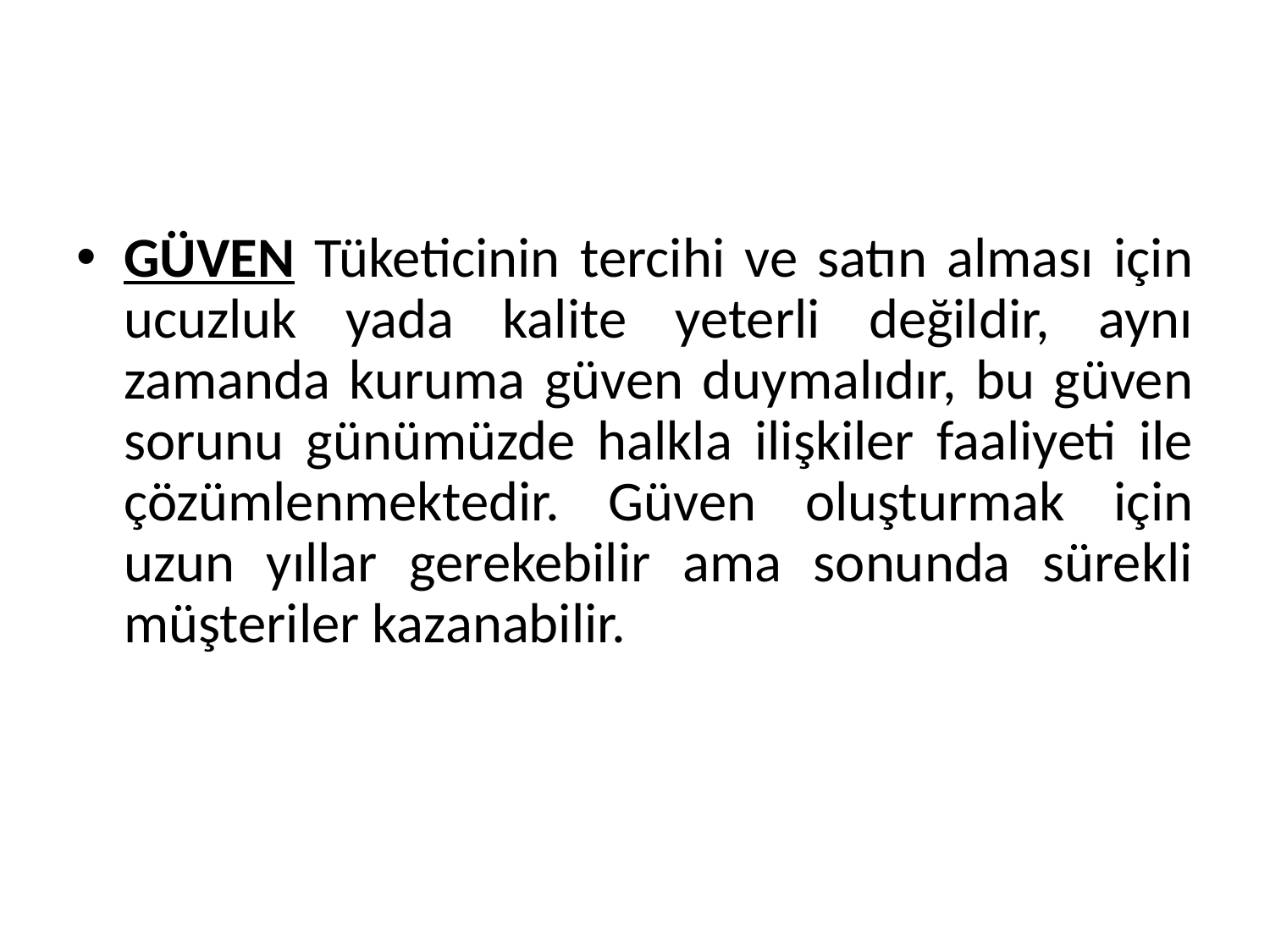

#
GÜVEN Tüketicinin tercihi ve satın alması için ucuzluk yada kalite yeterli değildir, aynı zamanda kuruma güven duymalıdır, bu güven sorunu günümüzde halkla ilişkiler faaliyeti ile çözümlenmektedir. Güven oluşturmak için uzun yıllar gerekebilir ama sonunda sürekli müşteriler kazanabilir.